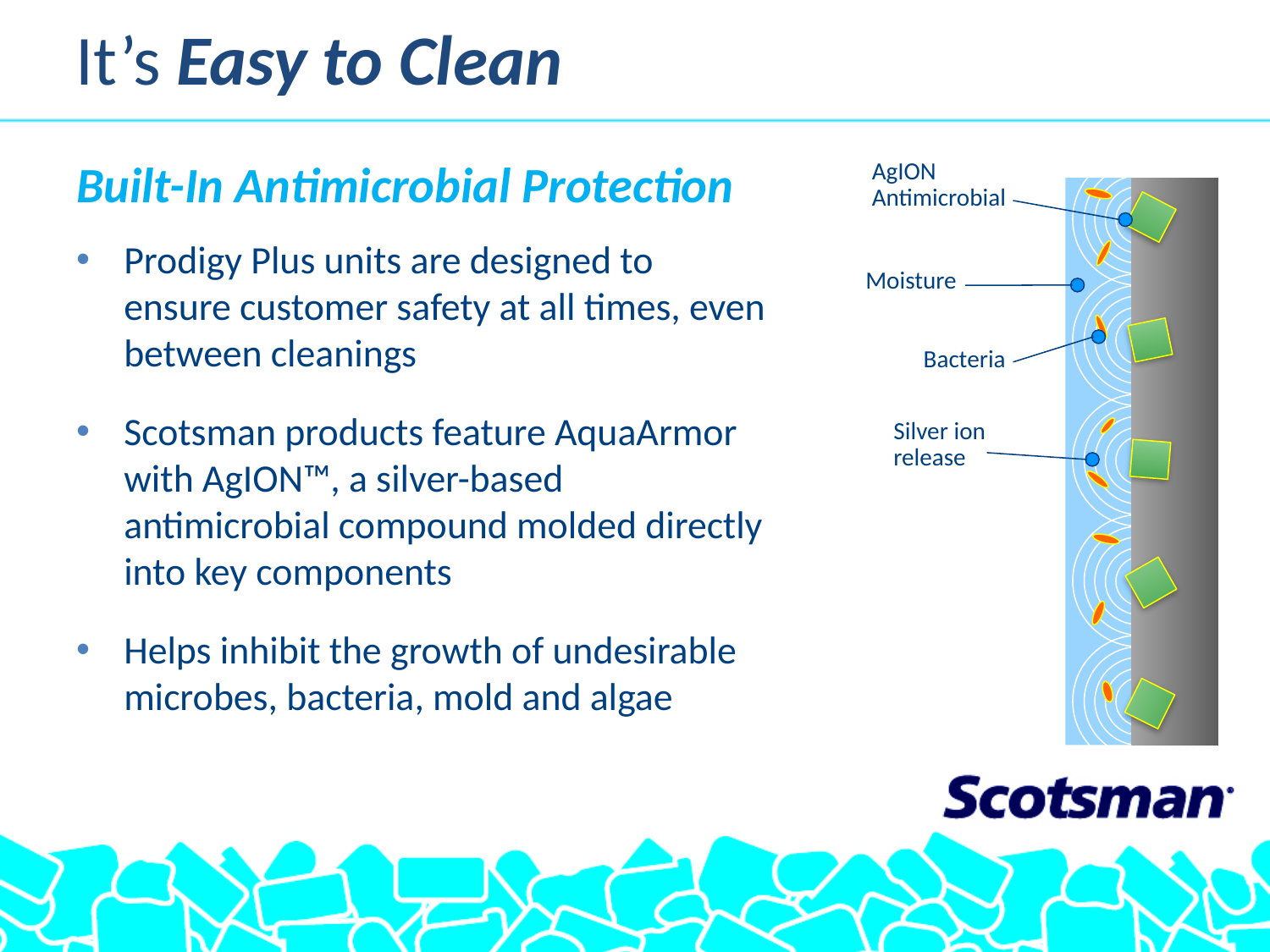

It’s Easy to Clean
Built-In Antimicrobial Protection

Prodigy Plus units are designed to ensure customer safety at all times, even between cleanings

Scotsman products feature AquaArmor with AgION™, a silver-based antimicrobial compound molded directly into key components

Helps inhibit the growth of undesirable microbes, bacteria, mold and algae
AgION Antimicrobial

Moisture

Bacteria
Silver ion release